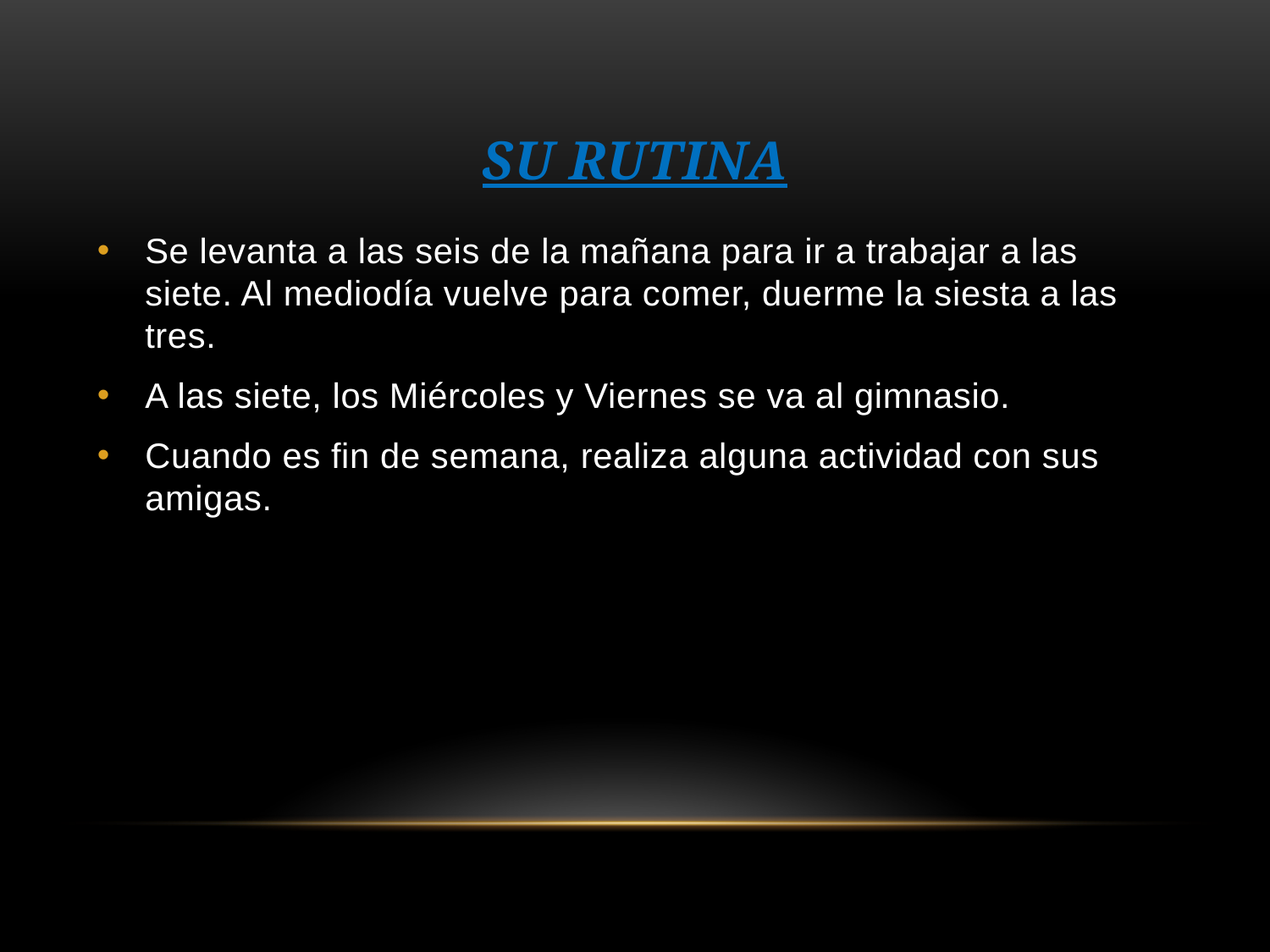

# Su rutina
Se levanta a las seis de la mañana para ir a trabajar a las siete. Al mediodía vuelve para comer, duerme la siesta a las tres.
A las siete, los Miércoles y Viernes se va al gimnasio.
Cuando es fin de semana, realiza alguna actividad con sus amigas.